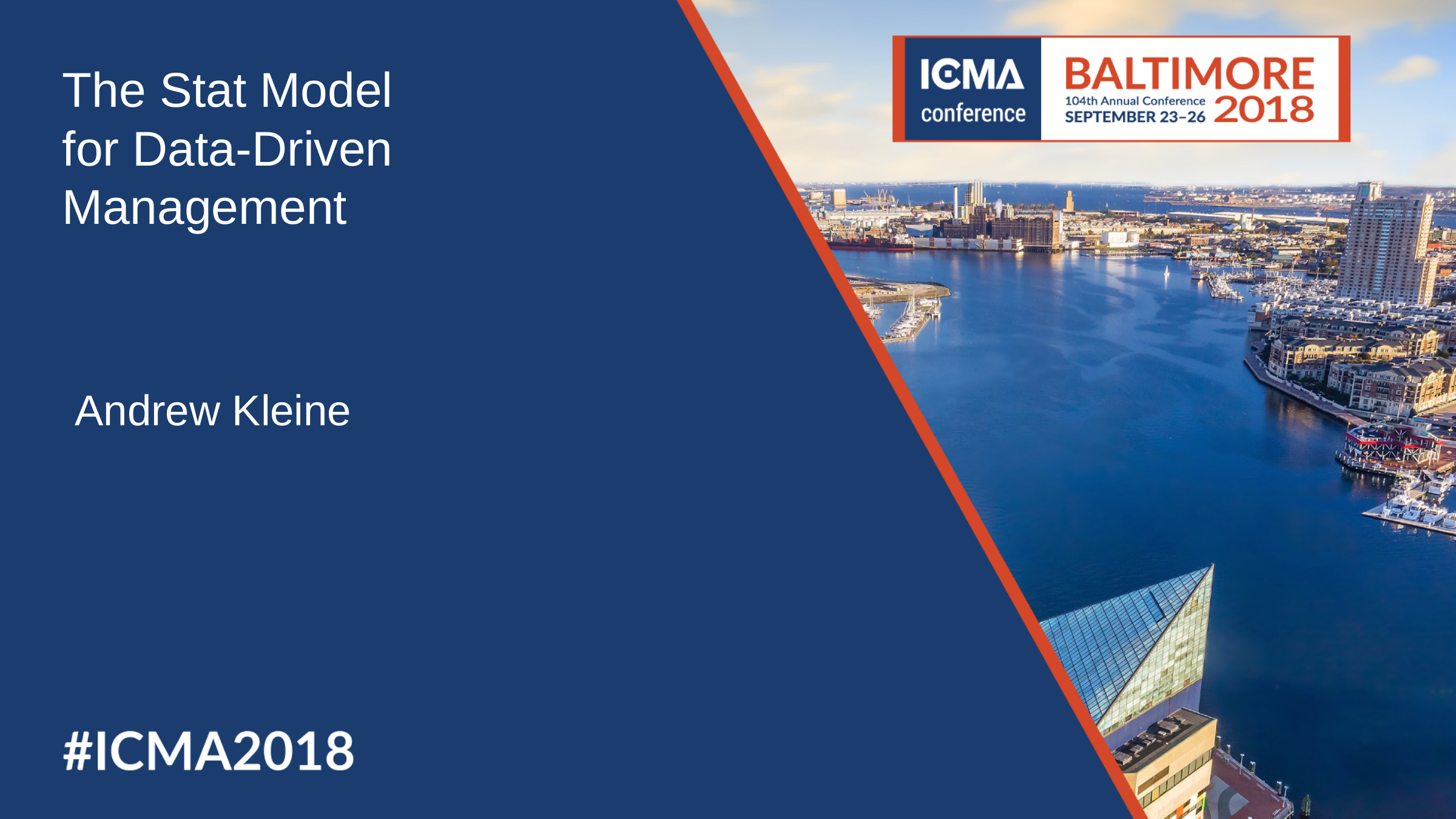

The Stat Model
for Data-Driven
Management
Andrew Kleine